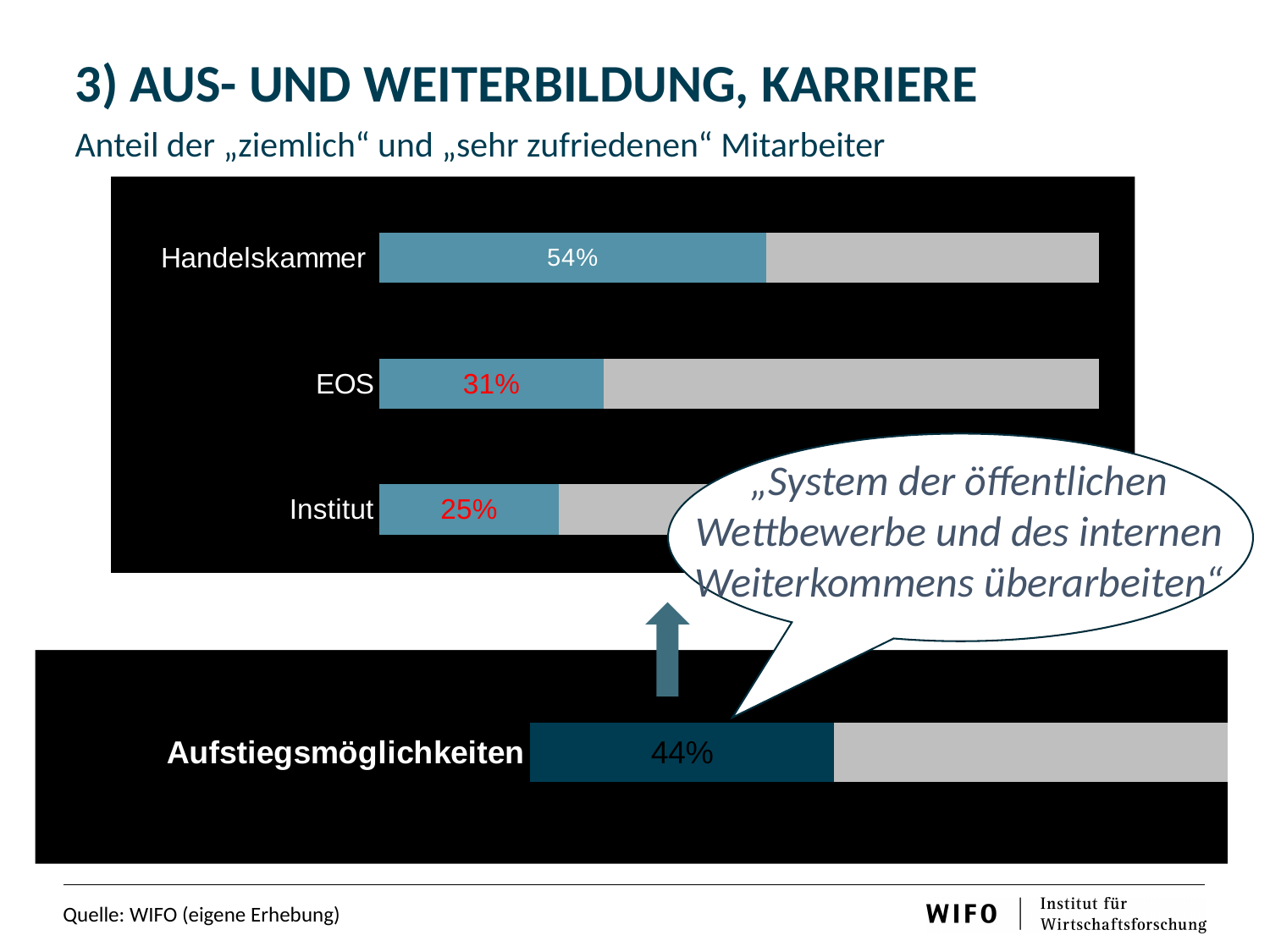

3) AUS- UND WEITERBILDUNG, KARRIERE
Anteil der „ziemlich“ und „sehr zufriedenen“ Mitarbeiter

### Chart

| Category | sehr ziemlich |  |
|---|---|---|
| Handelskammer  | 0.5384615384615385 | 0.46153846153846234 |
| EOS | 0.3125000000000008 | 0.6875 |
| Institut | 0.25 | 0.7500000000000017 |

### Chart

| Category |  |  |
|---|---|---|
| Weiterbildungsmöglichkeiten | 0.8636363636363635 | 0.13636363636363635 |
| Derzeitige Arbeit der beruflichen Ausbildung angemessen | 0.8454545454545457 | 0.15454545454545482 |
| Beruflicher Werdegang innerhalb des Betriebes | 0.7545454545454552 | 0.24545454545454548 |
| Aufstiegsmöglichkeiten | 0.43636363636363656 | 0.5636363636363635 |
„System der öffentlichen Wettbewerbe und des internen Weiterkommens überarbeiten“

Quelle: WIFO (eigene Erhebung)